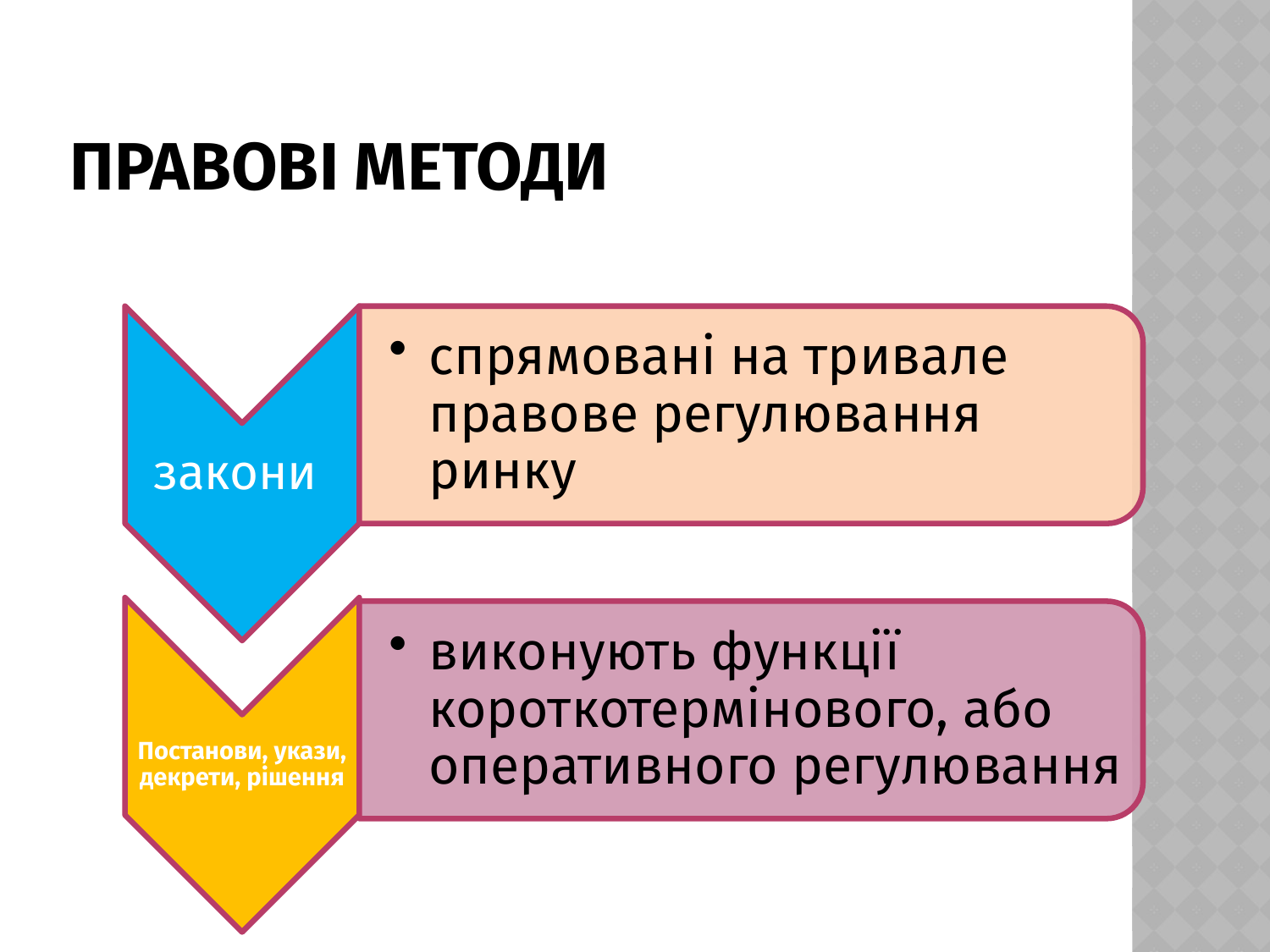

# Правові методи
закони
спрямовані на тривале правове регулювання ринку
Постанови, укази, декрети, рішення
виконують функції короткотермінового, або оперативного регулювання